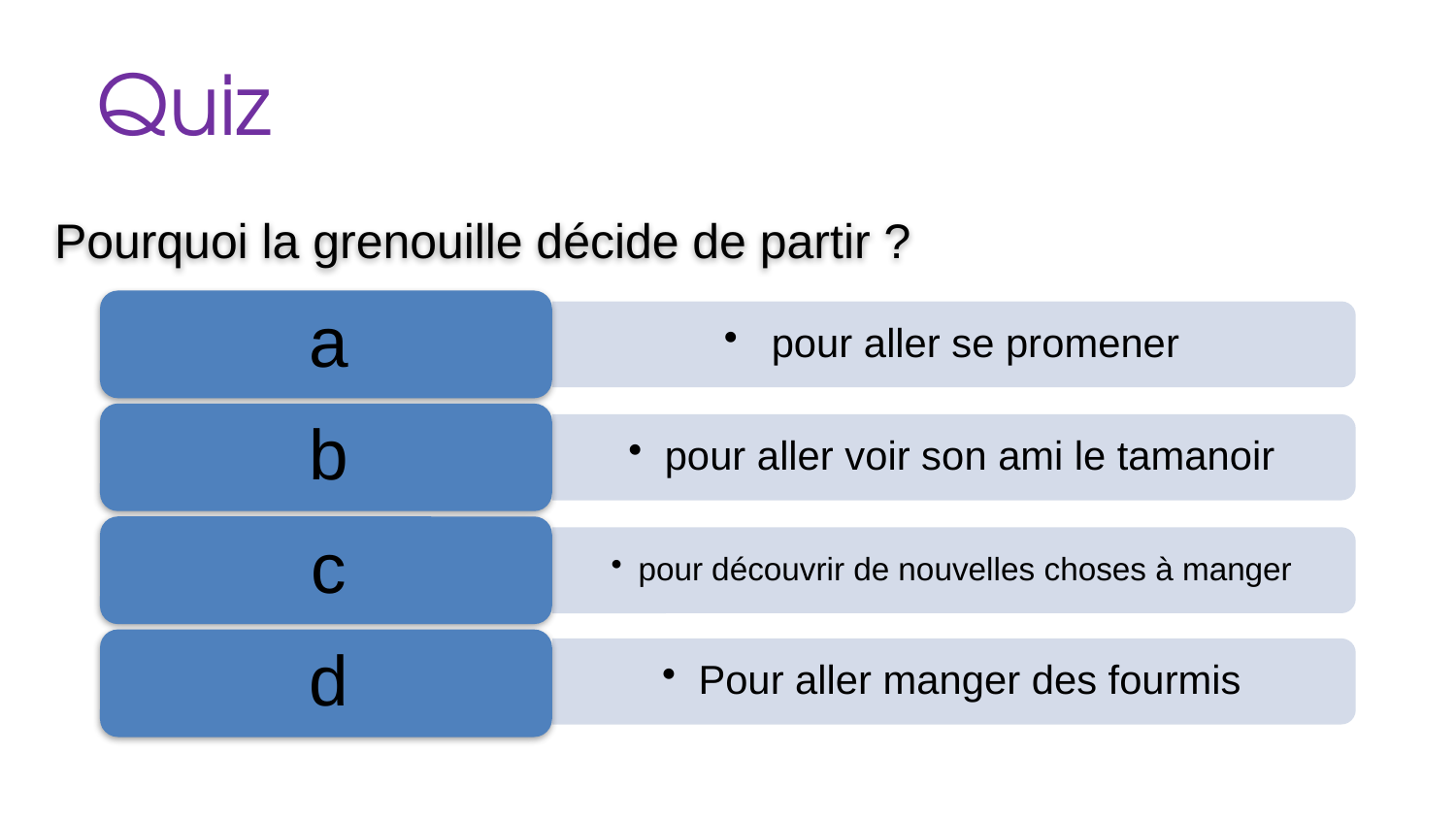

Quiz
Pourquoi la grenouille décide de partir ?
 pour aller se promener
a
pour aller voir son ami le tamanoir
b
pour découvrir de nouvelles choses à manger
c
Pour aller manger des fourmis
d